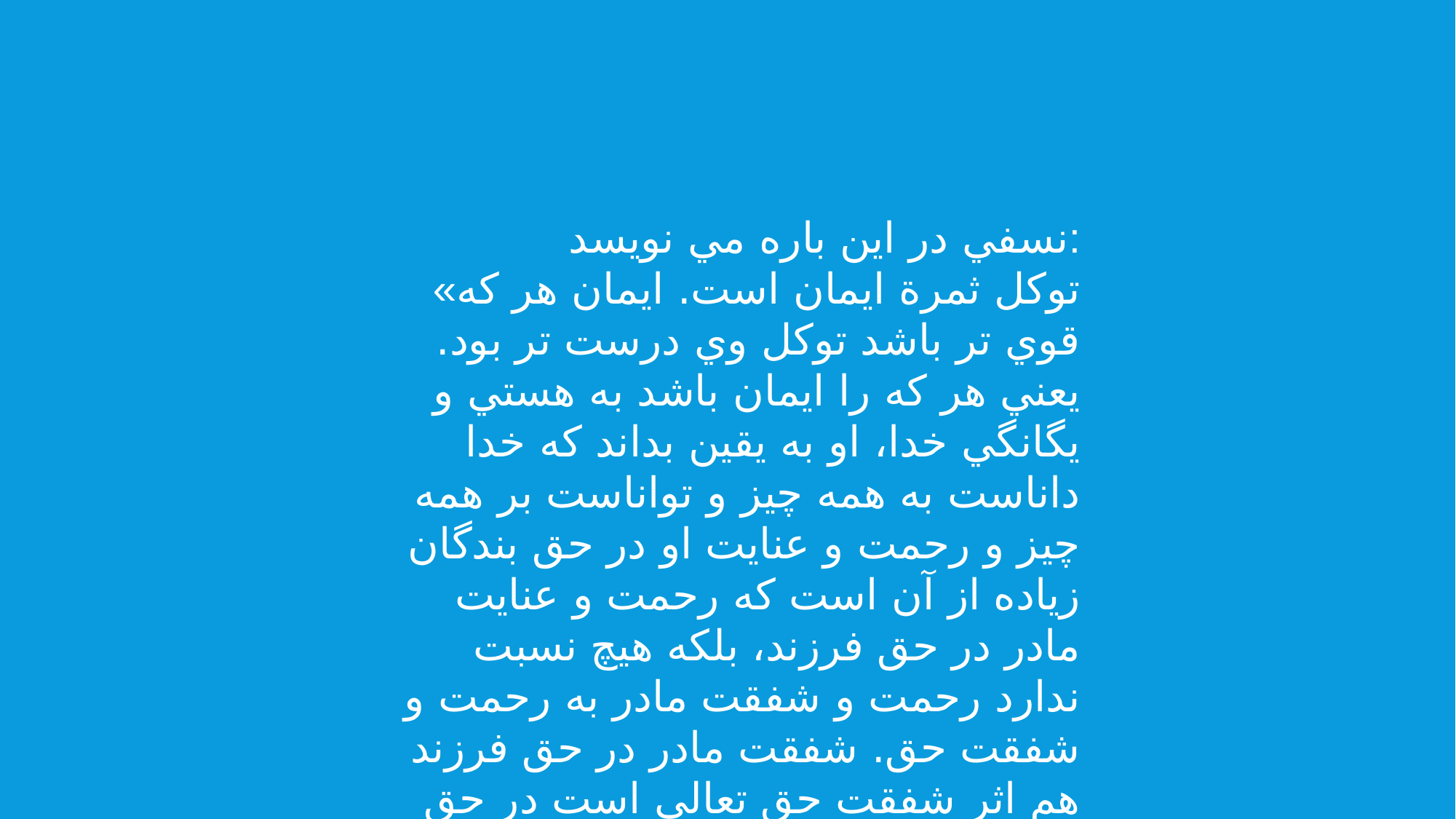

نسفي در اين باره مي نويسد:
«توكل ثمرة ايمان است. ايمان هر كه قوي تر باشد توكل وي درست تر بود. يعني هر كه را ايمان باشد به هستي و يگانگي خدا، او به يقين بداند كه خدا داناست به همه چيز و تواناست بر همه چيز و رحمت و عنايت او در حق بندگان زياده از آن است كه رحمت و عنايت مادر در حق فرزند، بلكه هيچ نسبت
ندارد رحمت و شفقت مادر به رحمت و شفقت حق. شفقت مادر در حق فرزند هم اثر شفقت حق تعالي است در حق بندگان خود.